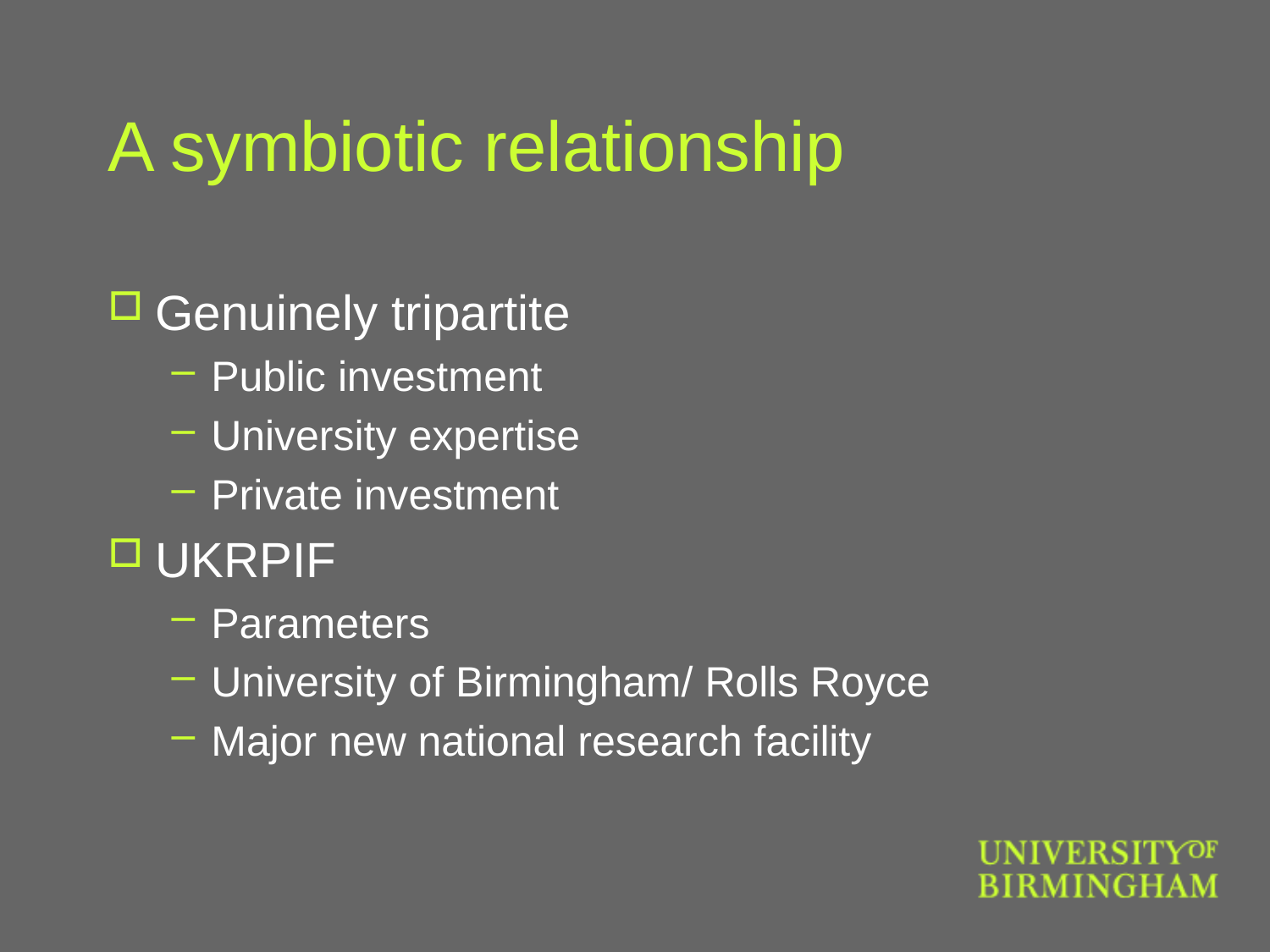

# A symbiotic relationship
Genuinely tripartite
Public investment
University expertise
Private investment
UKRPIF
Parameters
University of Birmingham/ Rolls Royce
Major new national research facility